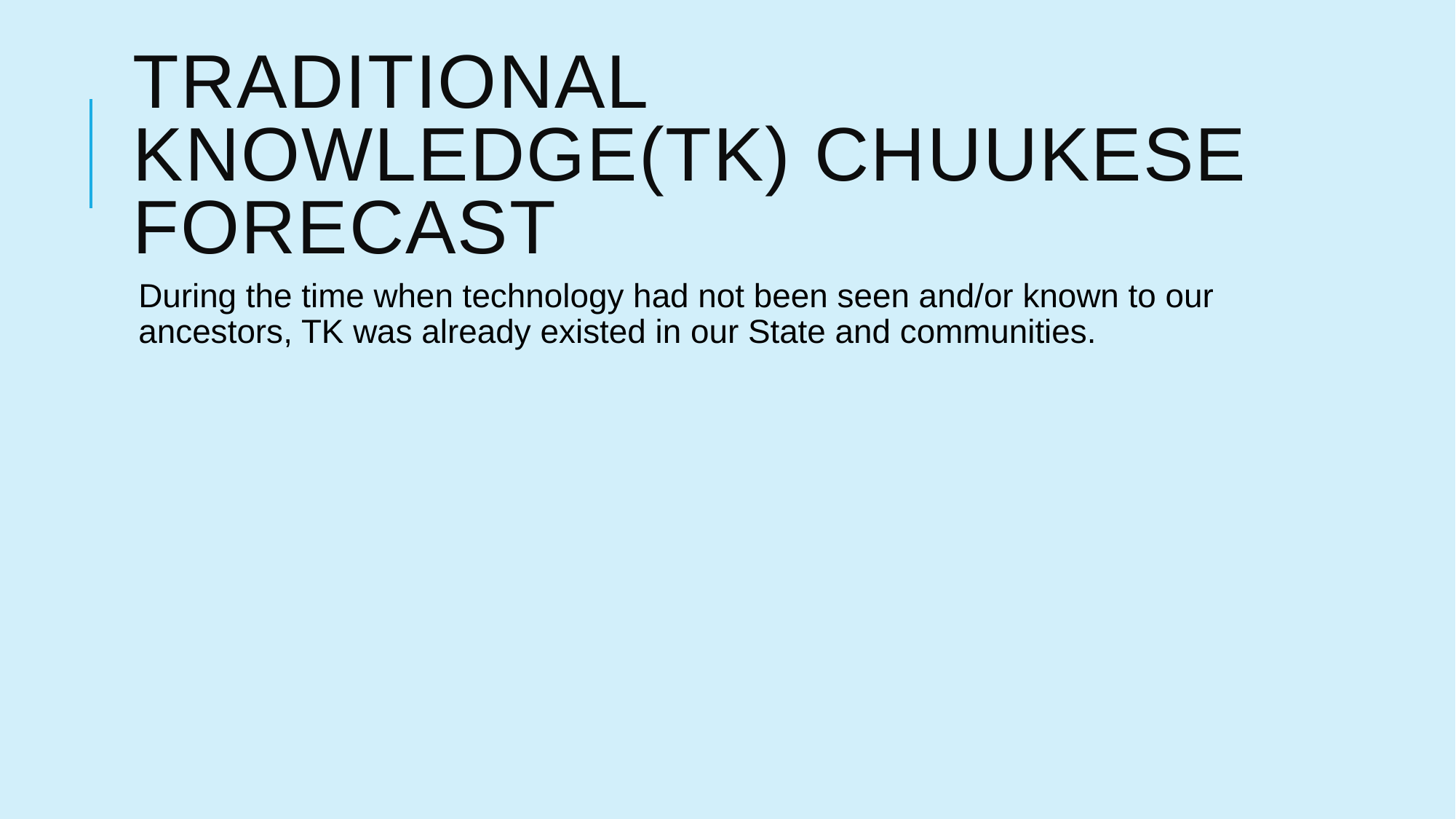

# Traditional Knowledge(TK) Chuukese forecast
During the time when technology had not been seen and/or known to our ancestors, TK was already existed in our State and communities.